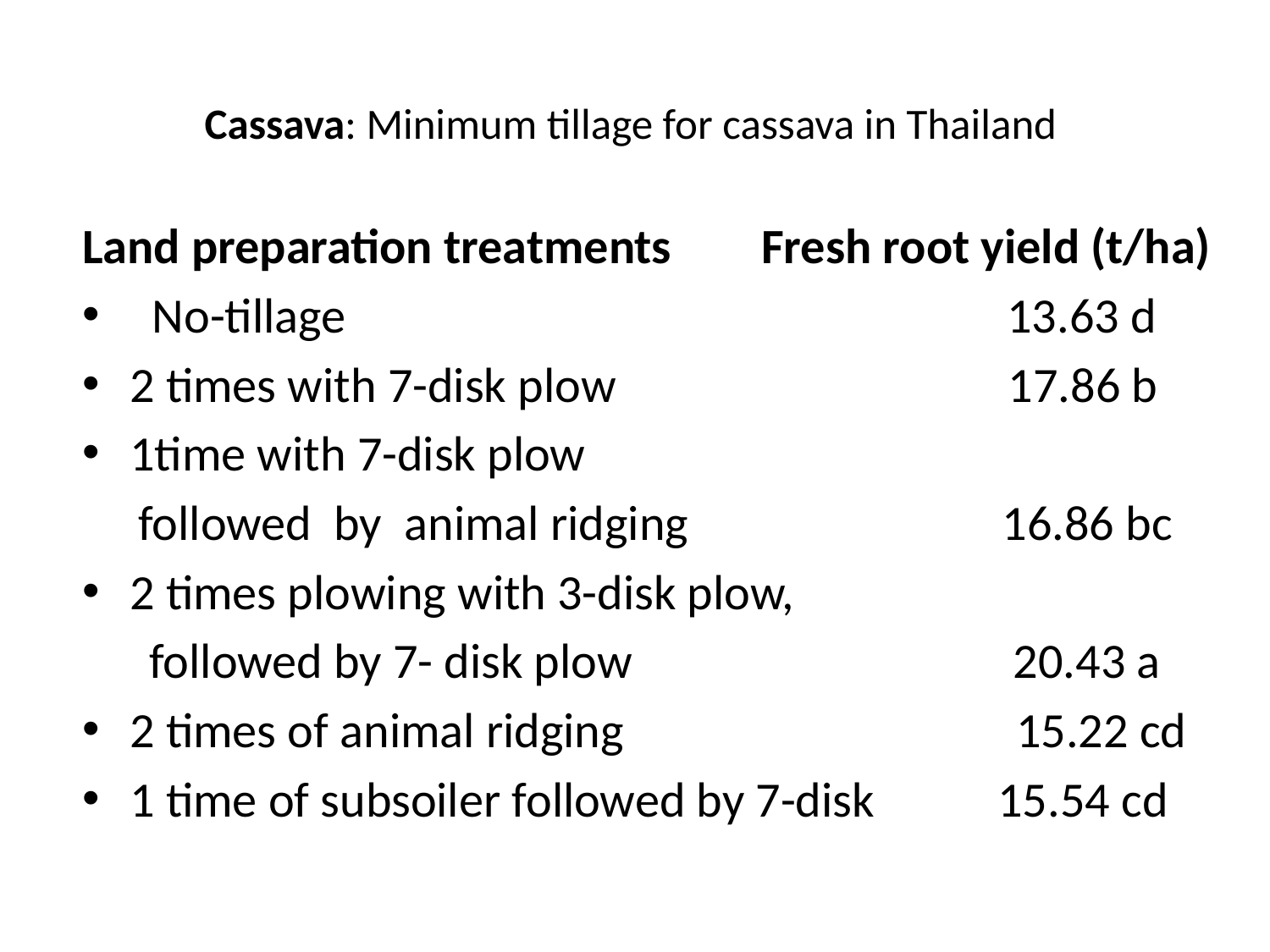

# Cassava: Minimum tillage for cassava in Thailand
Land preparation treatments        Fresh root yield (t/ha)
  No-tillage                                                           13.63 d
2 times with 7-disk plow                                   17.86 b
1time with 7-disk plow
     followed  by  animal ridging                            16.86 bc
2 times plowing with 3-disk plow,
      followed by 7- disk plow                                  20.43 a
2 times of animal ridging                                   15.22 cd
1 time of subsoiler followed by 7-disk           15.54 cd